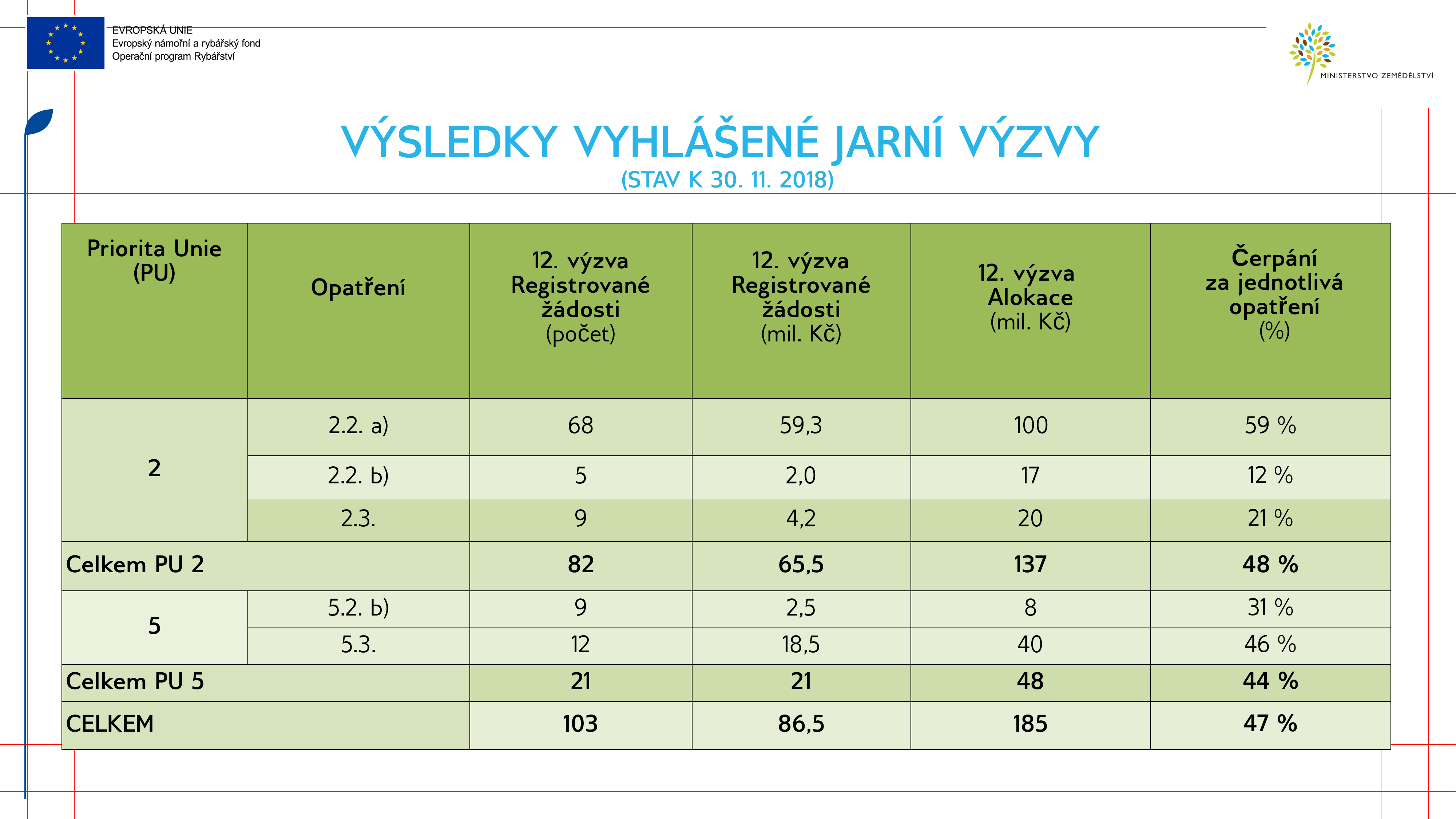

# Výsledky vyhlášené jarní výzvy (stav k 30. 11. 2018)
| Priorita Unie (PU) | Opatření | 12. výzva Registrované žádosti (počet) | 12. výzva Registrované žádosti (mil. Kč) | 12. výzva Alokace (mil. Kč) | Čerpání za jednotlivá opatření (%) |
| --- | --- | --- | --- | --- | --- |
| 2 | 2.2. a) | 68 | 59,3 | 100 | 59 % |
|  | 2.2. b) | 5 | 2,0 | 17 | 12 % |
|  | 2.3. | 9 | 4,2 | 20 | 21 % |
| Celkem PU 2 |  | 82 | 65,5 | 137 | 48 % |
| 5 | 5.2. b) | 9 | 2,5 | 8 | 31 % |
|  | 5.3. | 12 | 18,5 | 40 | 46 % |
| Celkem PU 5 |  | 21 | 21 | 48 | 44 % |
| CELKEM |  | 103 | 86,5 | 185 | 47 % |